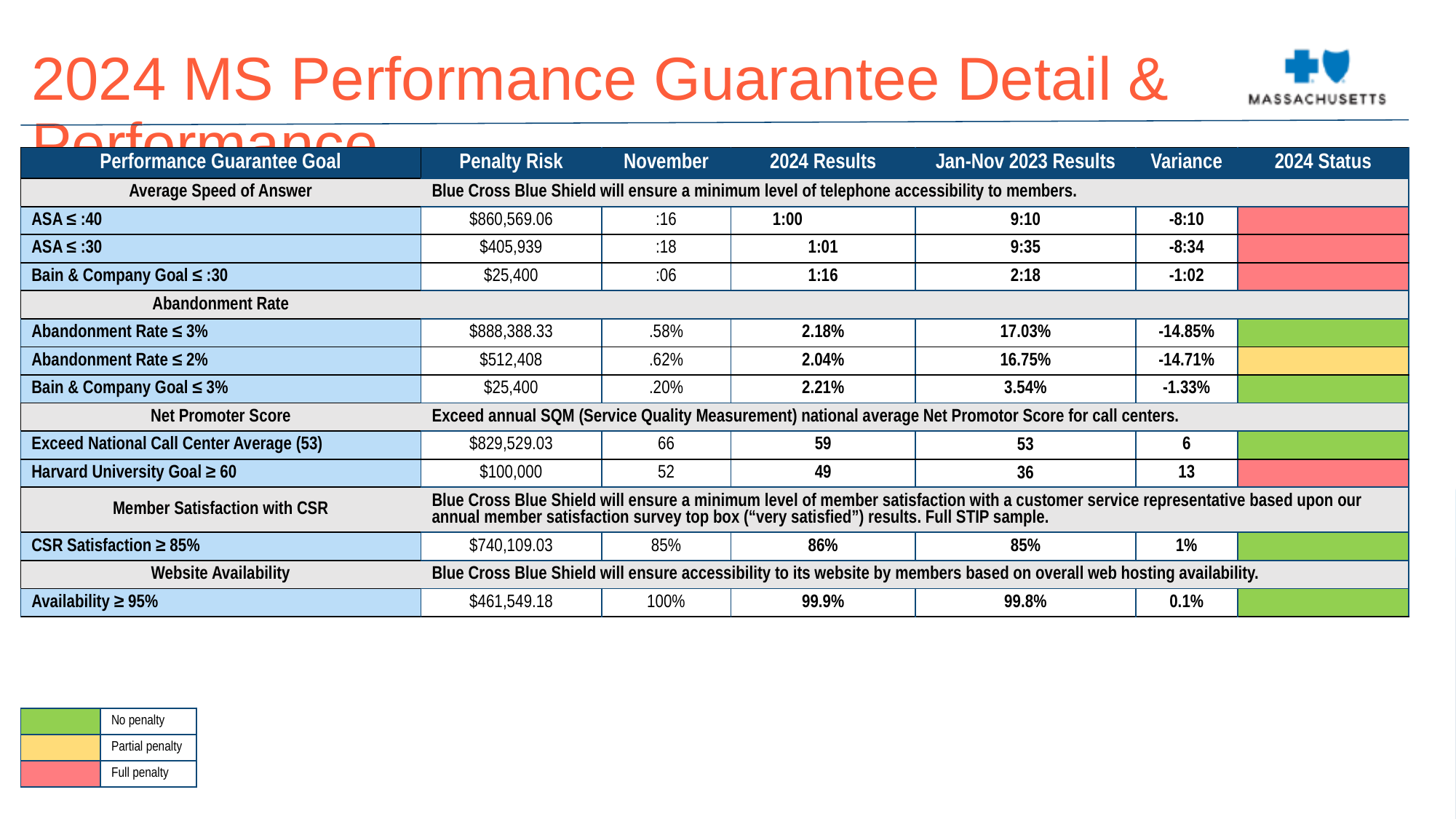

2024 MS Performance Guarantee Detail & Performance
| Performance Guarantee Goal | Penalty Risk | November | 2024 Results | Jan-Nov 2023 Results | Variance | 2024 Status |
| --- | --- | --- | --- | --- | --- | --- |
| Average Speed of Answer | Blue Cross Blue Shield will ensure a minimum level of telephone accessibility to members. |  |  |  |  |  |
| ASA ≤ :40 | $860,569.06 | :16 | 1:00 | 9:10 | -8:10 |  |
| ASA ≤ :30 | $405,939 | :18 | 1:01 | 9:35 | -8:34 |  |
| Bain & Company Goal ≤ :30 | $25,400 | :06 | 1:16 | 2:18 | -1:02 |  |
| Abandonment Rate |  |  |  |  |  |  |
| Abandonment Rate ≤ 3% | $888,388.33 | .58% | 2.18% | 17.03% | -14.85% |  |
| Abandonment Rate ≤ 2% | $512,408 | .62% | 2.04% | 16.75% | -14.71% |  |
| Bain & Company Goal ≤ 3% | $25,400 | .20% | 2.21% | 3.54% | -1.33% |  |
| Net Promoter Score | Exceed annual SQM (Service Quality Measurement) national average Net Promotor Score for call centers. |  |  |  |  |  |
| Exceed National Call Center Average (53) | $829,529.03 | 66 | 59 | 53 | 6 |  |
| Harvard University Goal ≥ 60 | $100,000 | 52 | 49 | 36 | 13 |  |
| Member Satisfaction with CSR | Blue Cross Blue Shield will ensure a minimum level of member satisfaction with a customer service representative based upon our annual member satisfaction survey top box (“very satisfied”) results. Full STIP sample. |  |  |  |  |  |
| CSR Satisfaction ≥ 85% | $740,109.03 | 85% | 86% | 85% | 1% |  |
| Website Availability | Blue Cross Blue Shield will ensure accessibility to its website by members based on overall web hosting availability. |  |  |  |  |  |
| Availability ≥ 95% | $461,549.18 | 100% | 99.9% | 99.8% | 0.1% |  |

|  | No penalty |
| --- | --- |
|  | Partial penalty |
|  | Full penalty |
|  |
| --- |